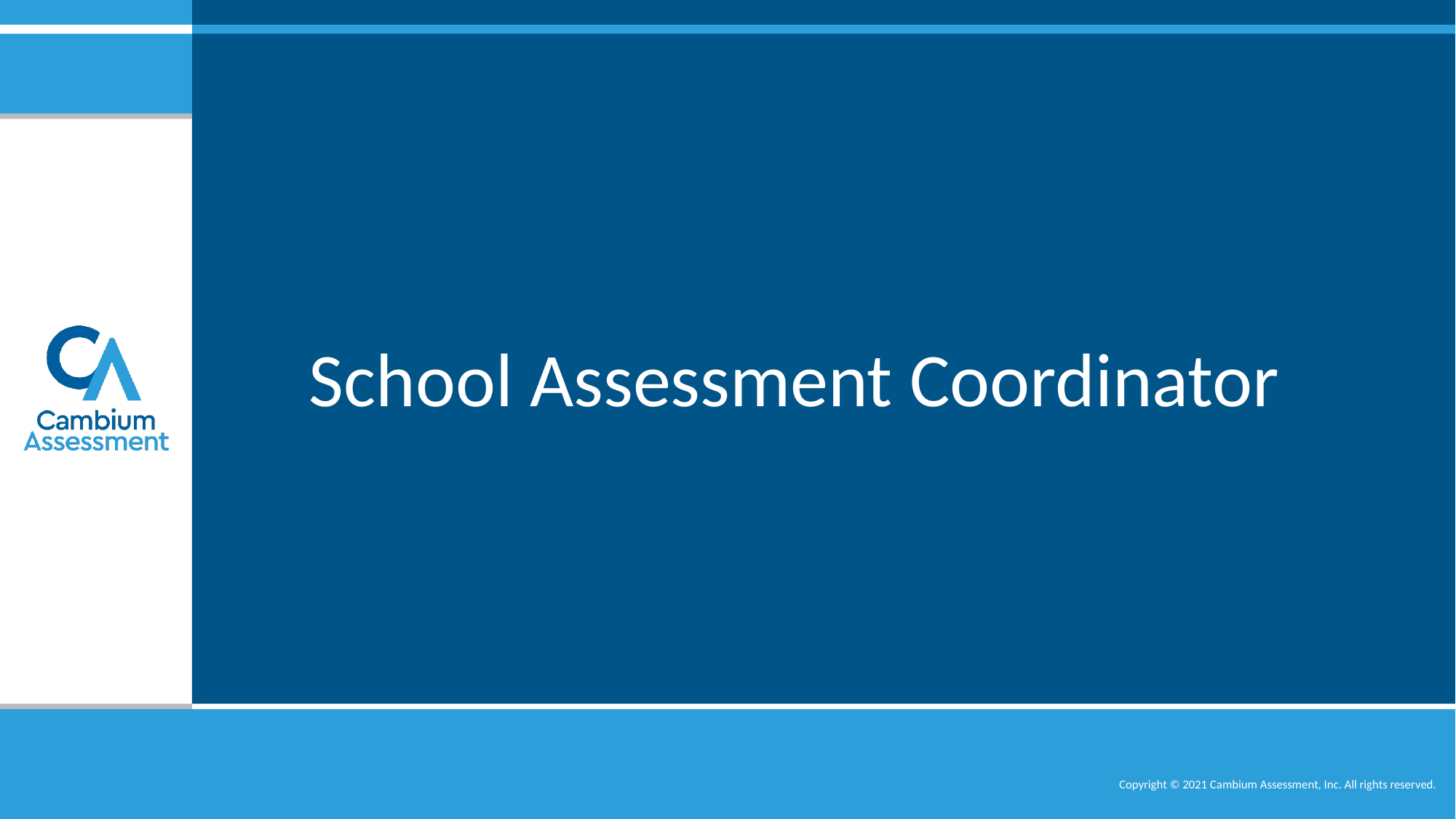

# School Assessment Coordinator
Copyright © 2021 Cambium Assessment, Inc. All rights reserved.